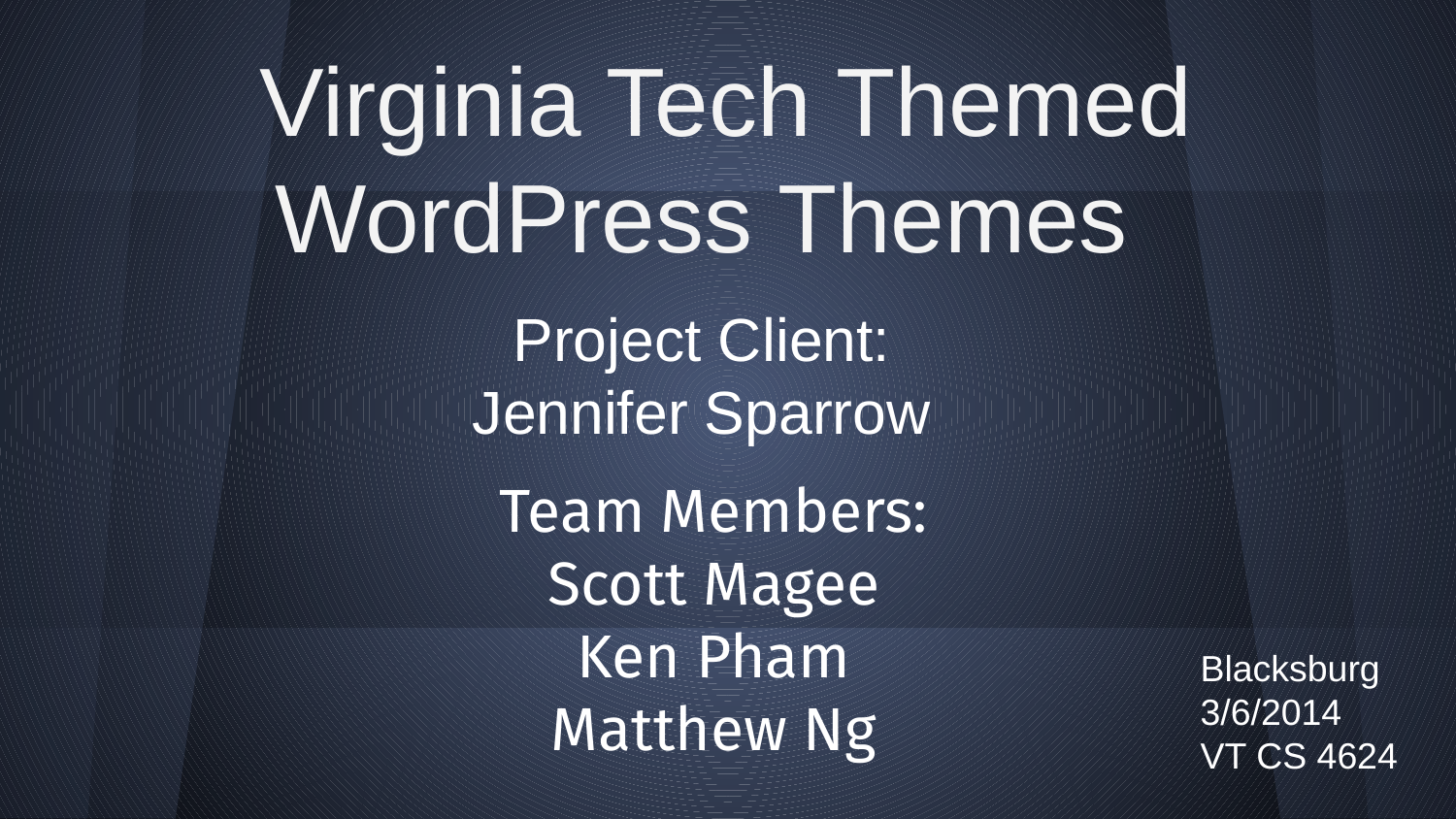

# Virginia Tech Themed WordPress Themes
Project Client:
Jennifer Sparrow
Team Members:
Scott Magee
Ken Pham
Matthew Ng
Blacksburg
3/6/2014
VT CS 4624